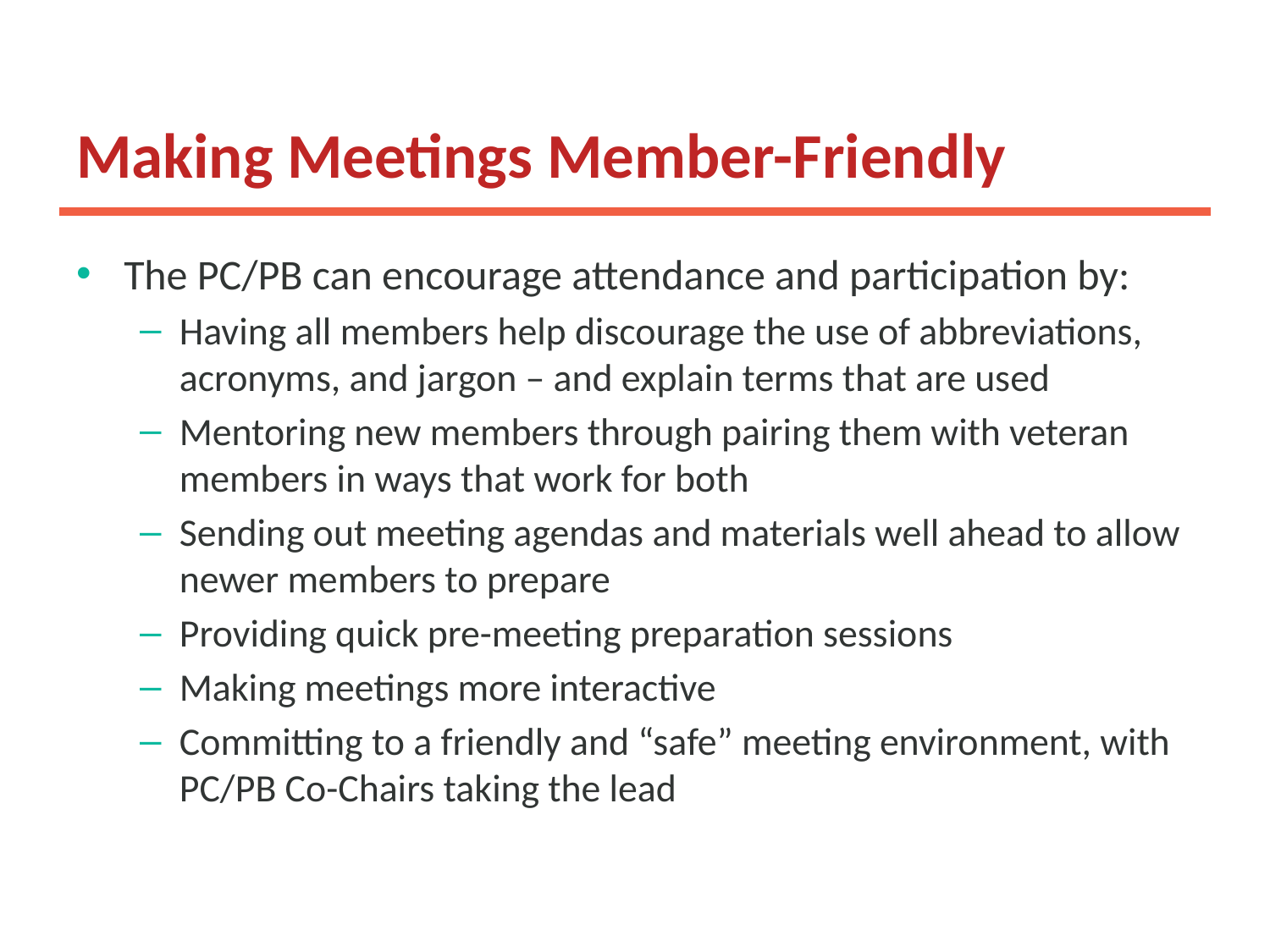

# Making Meetings Member-Friendly
The PC/PB can encourage attendance and participation by:
Having all members help discourage the use of abbreviations, acronyms, and jargon – and explain terms that are used
Mentoring new members through pairing them with veteran members in ways that work for both
Sending out meeting agendas and materials well ahead to allow newer members to prepare
Providing quick pre-meeting preparation sessions
Making meetings more interactive
Committing to a friendly and “safe” meeting environment, with PC/PB Co-Chairs taking the lead